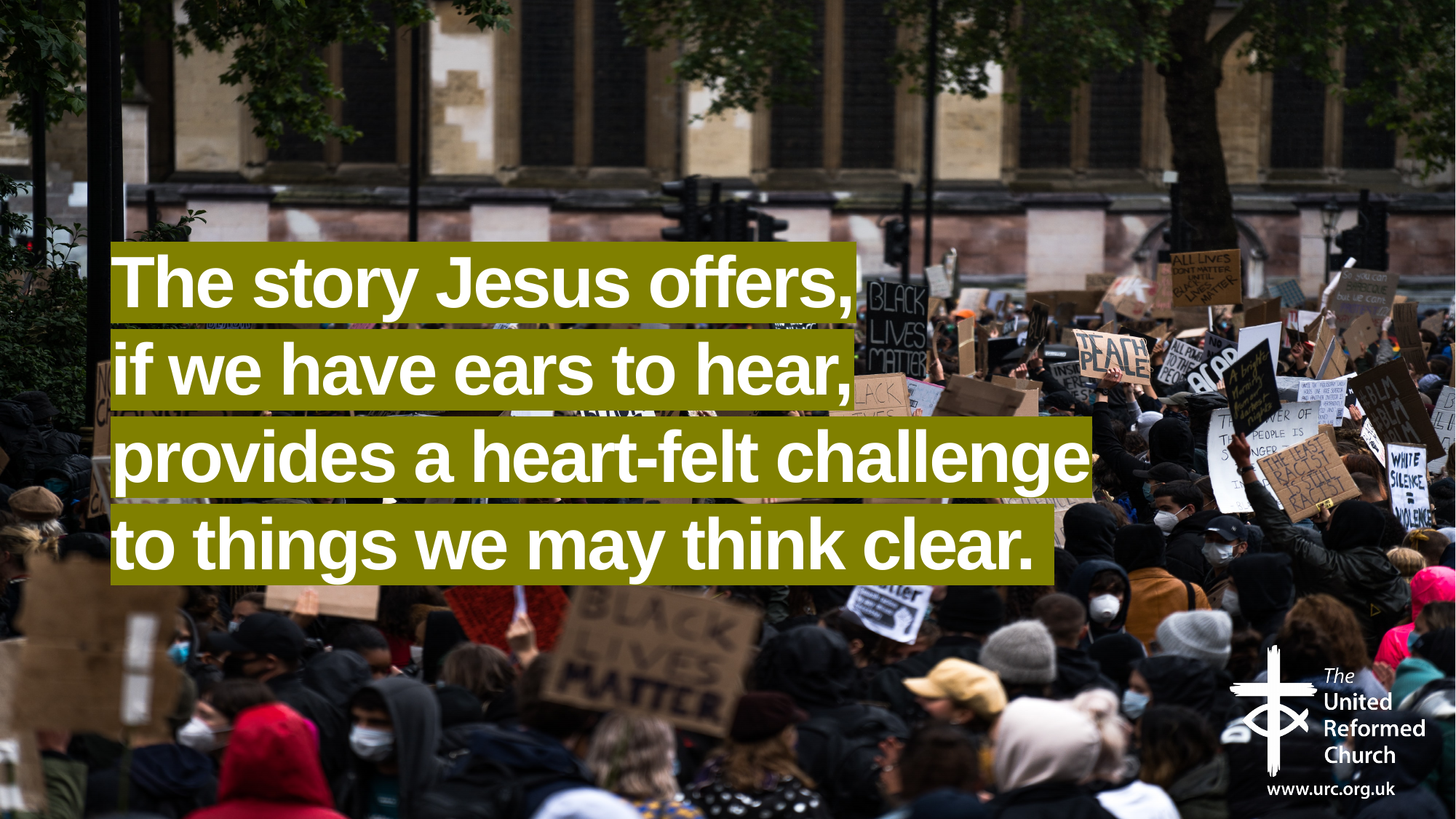

# The story Jesus offers, if we have ears to hear, provides a heart-felt challenge to things we may think clear.